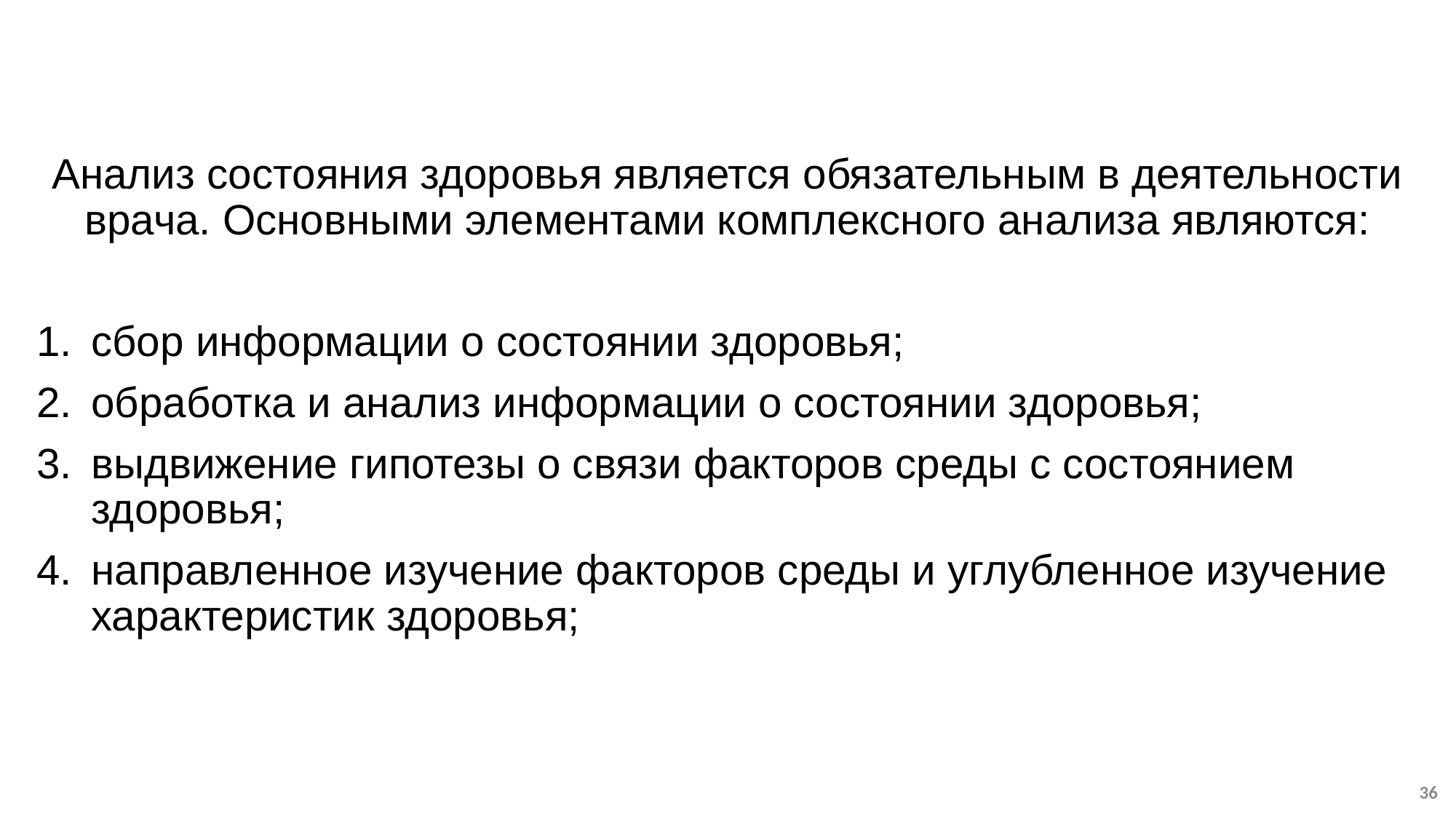

Анализ состояния здоровья является обязательным в деятельности врача. Основными элементами комплексного анализа являются:

сбор информации о состоянии здоровья;
обработка и анализ информации о состоянии здоровья;
выдвижение гипотезы о связи факторов среды с состоянием здоровья;
направленное изучение факторов среды и углубленное изучение характеристик здоровья;